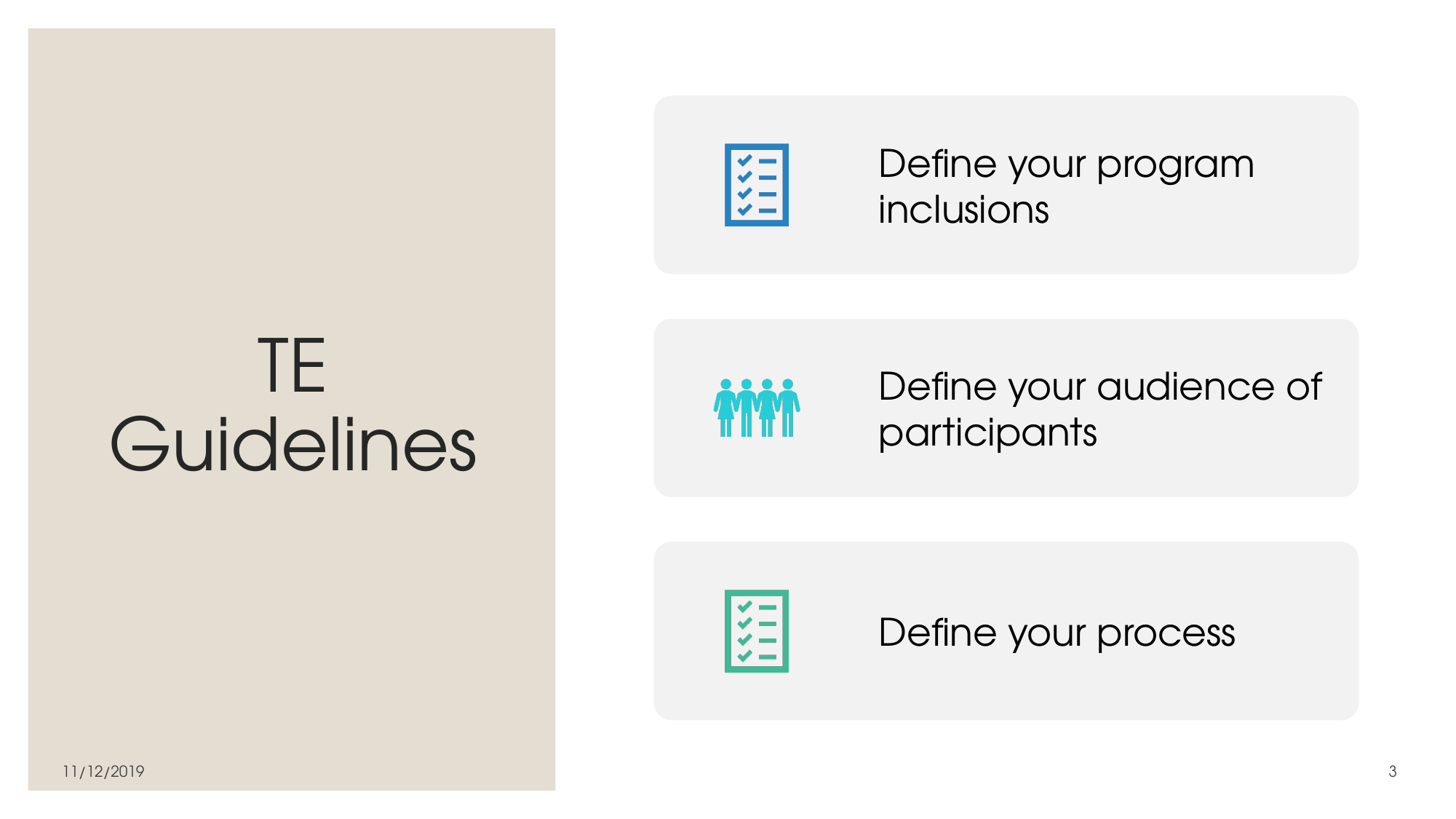

# TE Guidelines
Define your program inclusions
Define your audience of participants
Define your process
11/12/2019
3